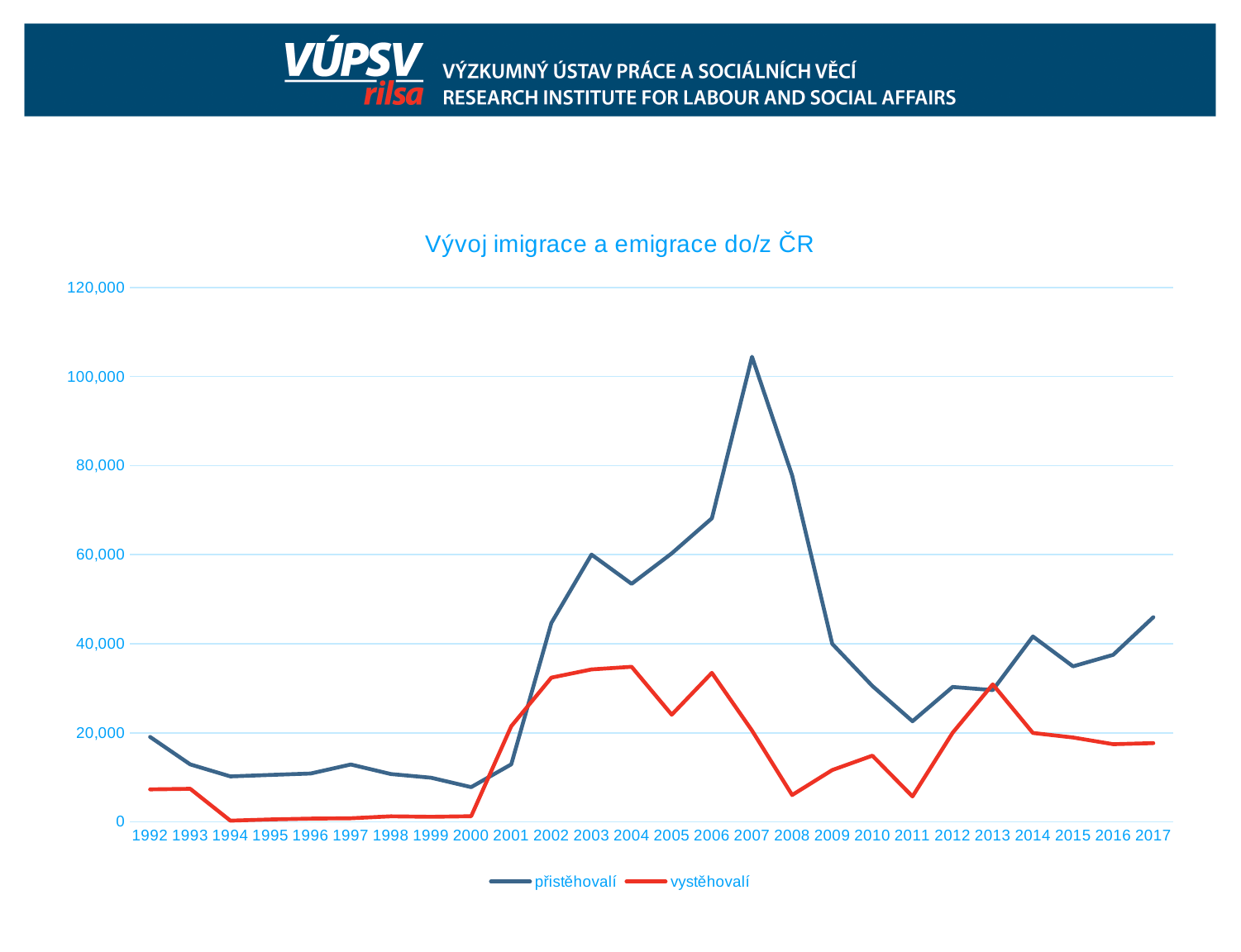

### Chart: Vývoj imigrace a emigrace do/z ČR

| Category | přistěhovalí | vystěhovalí |
|---|---|---|
| 1992 | 19072.0 | 7291.0 |
| 1993 | 12900.0 | 7424.0 |
| 1994 | 10207.0 | 265.0 |
| 1995 | 10540.0 | 541.0 |
| 1996 | 10857.0 | 728.0 |
| 1997 | 12880.0 | 805.0 |
| 1998 | 10729.0 | 1241.0 |
| 1999 | 9910.0 | 1136.0 |
| 2000 | 7802.0 | 1263.0 |
| 2001 | 12918.0 | 21469.0 |
| 2002 | 44679.0 | 32389.0 |
| 2003 | 60015.0 | 34226.0 |
| 2004 | 53453.0 | 34818.0 |
| 2005 | 60294.0 | 24065.0 |
| 2006 | 68183.0 | 33463.0 |
| 2007 | 104445.0 | 20500.0 |
| 2008 | 77817.0 | 6027.0 |
| 2009 | 39973.0 | 11629.0 |
| 2010 | 30515.0 | 14867.0 |
| 2011 | 22590.0 | 5701.0 |
| 2012 | 30298.0 | 20005.0 |
| 2013 | 29579.0 | 30876.0 |
| 2014 | 41625.0 | 19964.0 |
| 2015 | 34922.0 | 18945.0 |
| 2016 | 37503.0 | 17439.0 |
| 2017 | 45957.0 | 17684.0 |